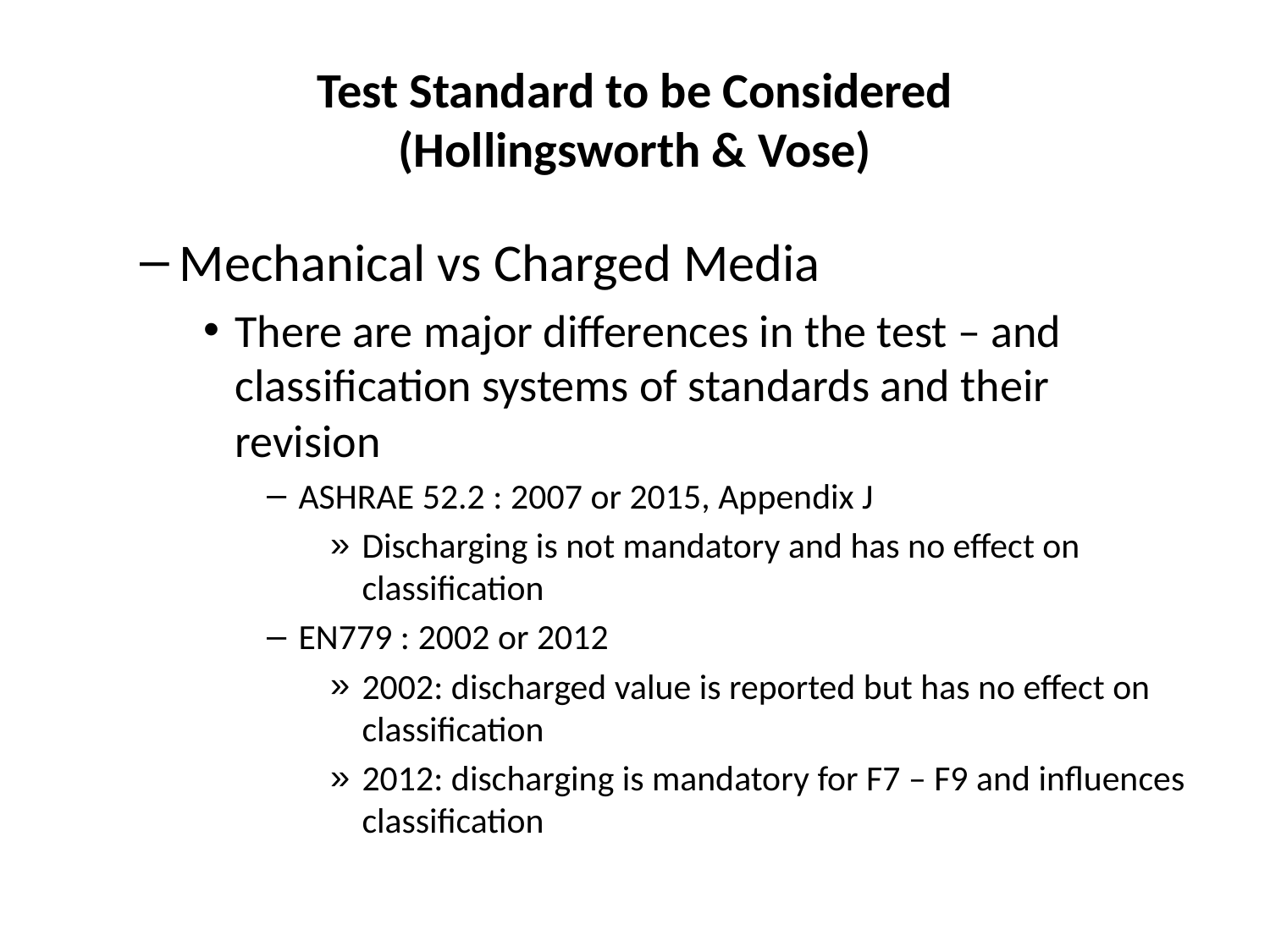

# Test Standard to be Considered (Hollingsworth & Vose)
Mechanical vs Charged Media
There are major differences in the test – and classification systems of standards and their revision
ASHRAE 52.2 : 2007 or 2015, Appendix J
Discharging is not mandatory and has no effect on classification
EN779 : 2002 or 2012
2002: discharged value is reported but has no effect on classification
2012: discharging is mandatory for F7 – F9 and influences classification